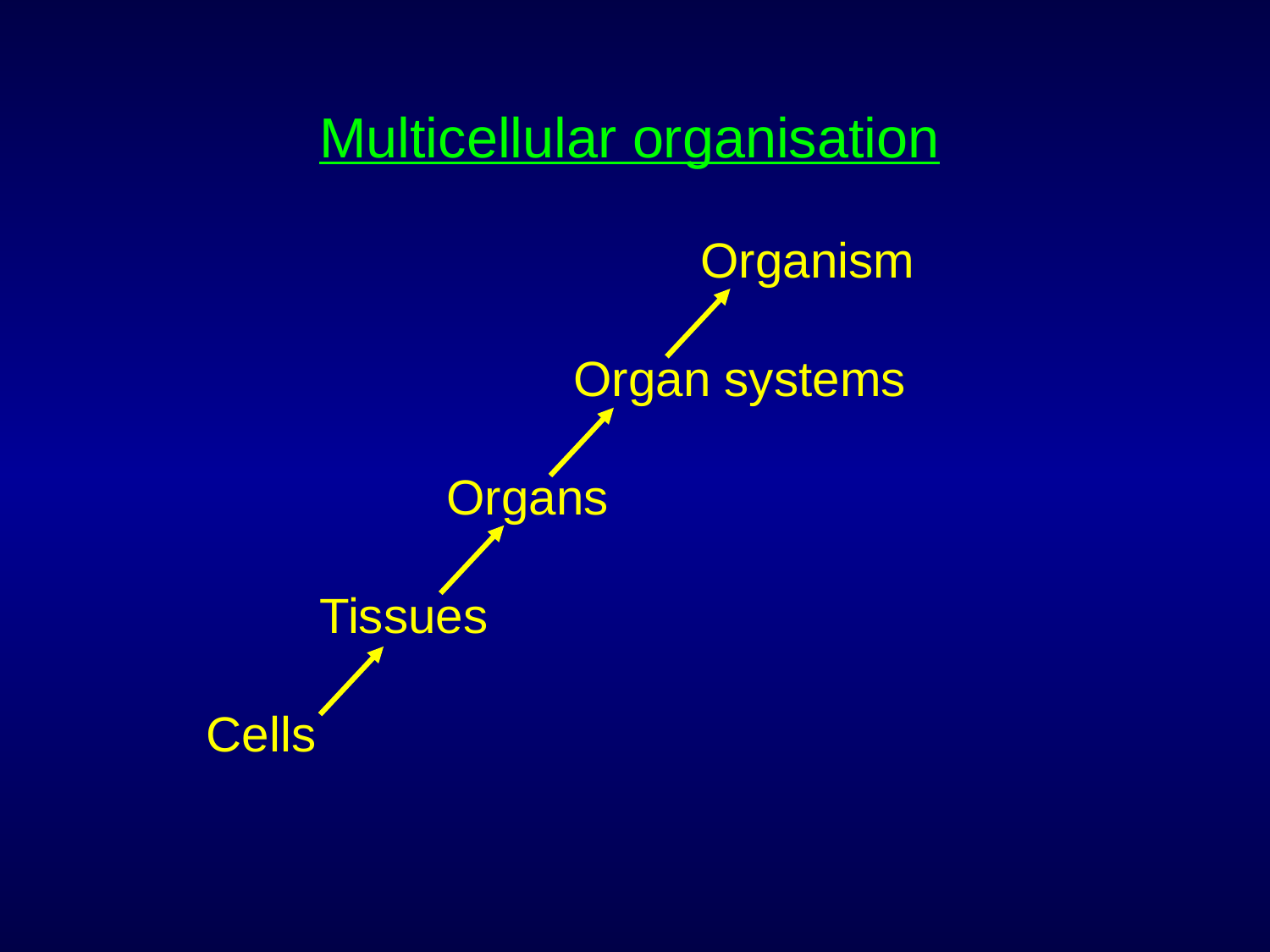

Multicellular organisation

					Organism

				Organ systems

			Organs

		Tissues

	 Cells